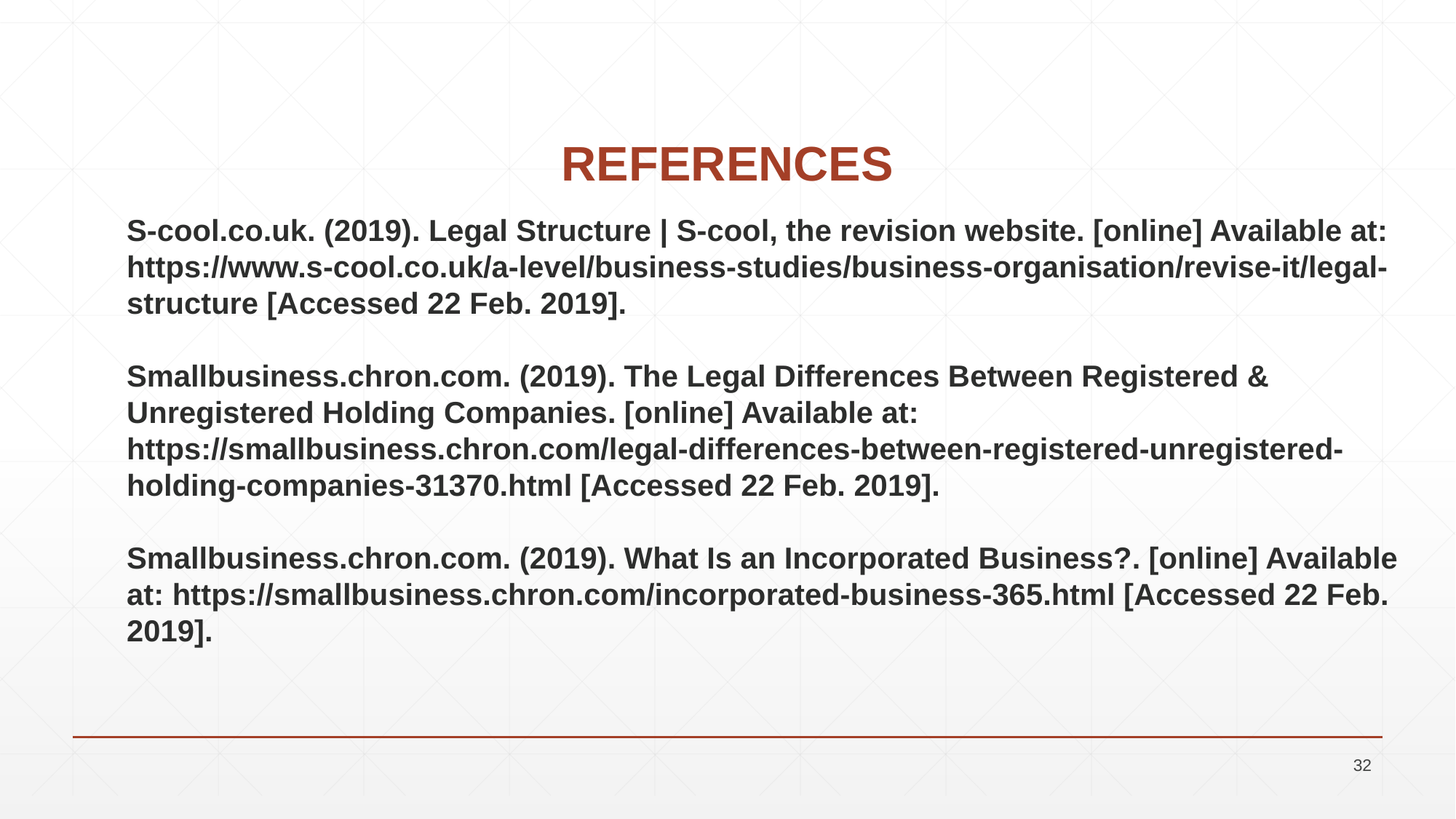

# REFERENCES
S-cool.co.uk. (2019). Legal Structure | S-cool, the revision website. [online] Available at: https://www.s-cool.co.uk/a-level/business-studies/business-organisation/revise-it/legal-structure [Accessed 22 Feb. 2019].

Smallbusiness.chron.com. (2019). The Legal Differences Between Registered & Unregistered Holding Companies. [online] Available at: https://smallbusiness.chron.com/legal-differences-between-registered-unregistered-holding-companies-31370.html [Accessed 22 Feb. 2019].

Smallbusiness.chron.com. (2019). What Is an Incorporated Business?. [online] Available at: https://smallbusiness.chron.com/incorporated-business-365.html [Accessed 22 Feb. 2019].

32